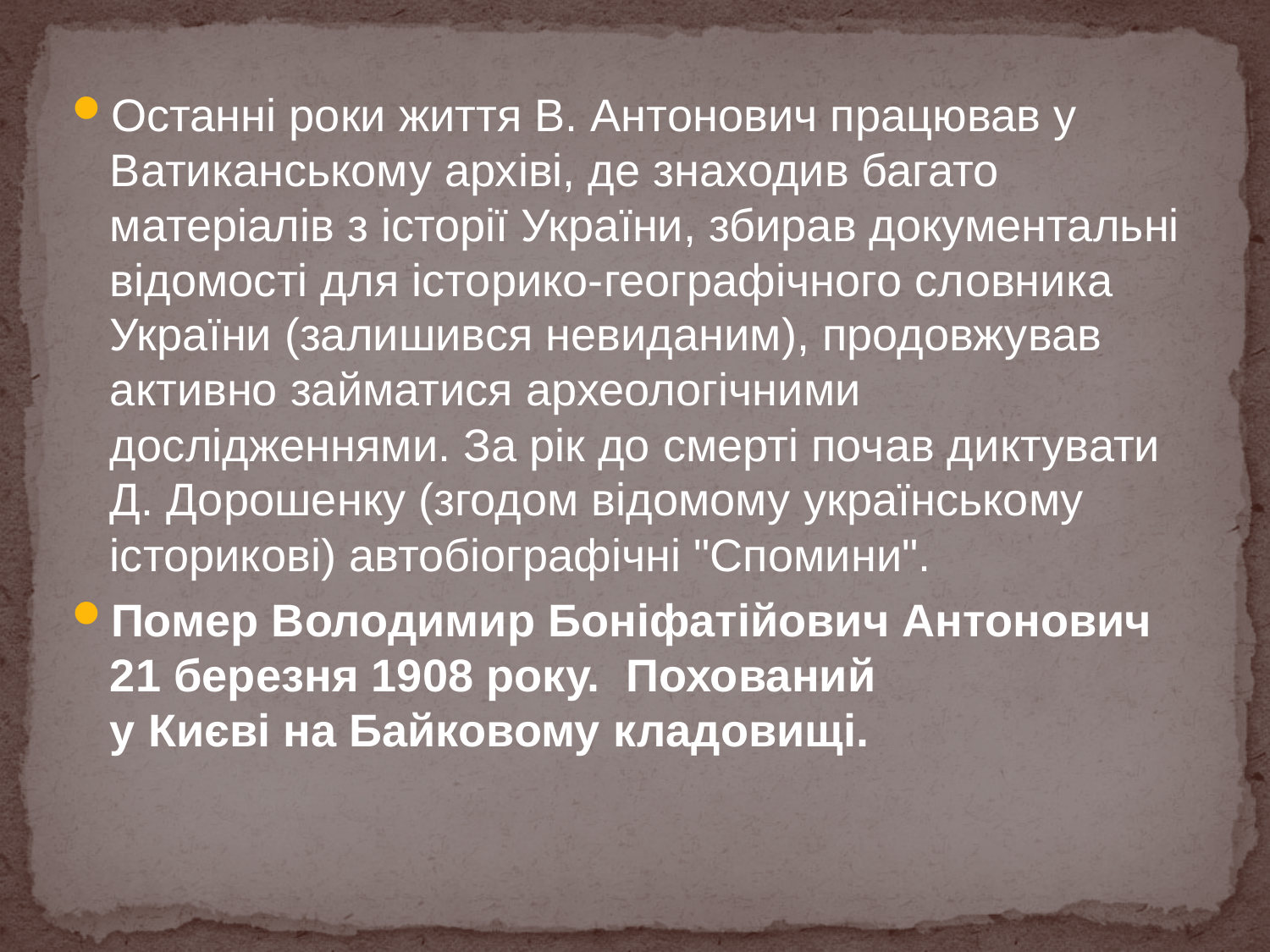

Останні роки життя В. Антонович працював у Ватиканському архіві, де знаходив багато матеріалів з історії України, збирав документальні відомості для історико-географічного словника України (залишився невиданим), продовжував активно займатися археологічними дослідженнями. За рік до смерті почав диктувати Д. Дорошенку (згодом відомому українському історикові) автобіографічні "Спомини".
Помер Володимир Боніфатійович Антонович 21 березня 1908 року.  Похований у Києві на Байковому кладовищі.